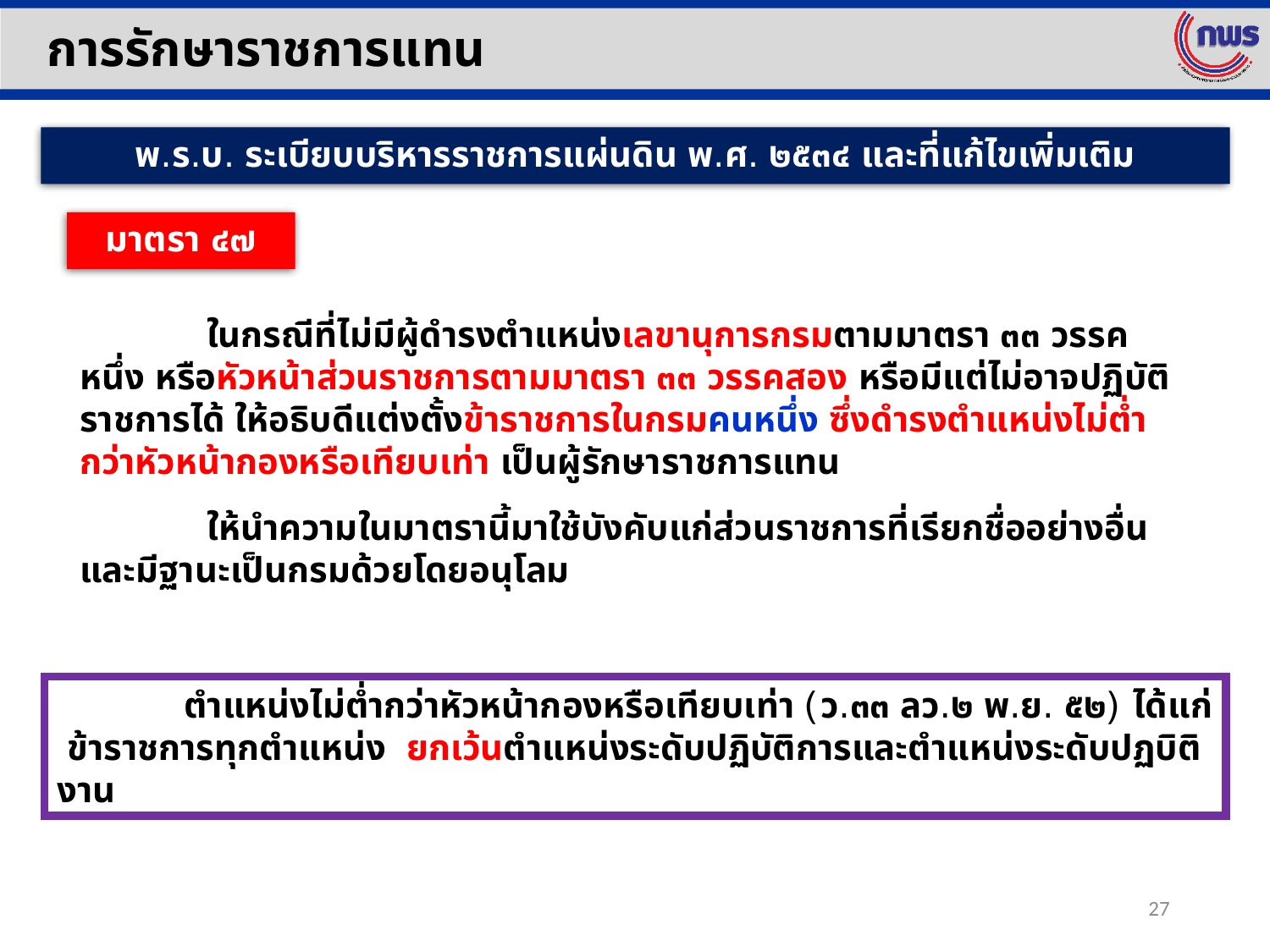

การรักษาราชการแทน
พ.ร.บ. ระเบียบบริหารราชการแผ่นดิน พ.ศ. ๒๕๓๔ และที่แก้ไขเพิ่มเติม
มาตรา ๔๗
	ในกรณีที่ไม่มีผู้ดำรงตำแหน่งเลขานุการกรมตามมาตรา ๓๓ วรรคหนึ่ง หรือหัวหน้าส่วนราชการตามมาตรา ๓๓ วรรคสอง หรือมีแต่ไม่อาจปฏิบัติราชการได้ ให้อธิบดีแต่งตั้งข้าราชการในกรมคนหนึ่ง ซึ่งดำรงตำแหน่งไม่ต่ำกว่าหัวหน้ากองหรือเทียบเท่า เป็นผู้รักษาราชการแทน

	ให้นำความในมาตรานี้มาใช้บังคับแก่ส่วนราชการที่เรียกชื่ออย่างอื่นและมีฐานะเป็นกรมด้วยโดยอนุโลม

	ตำแหน่งไม่ต่ำกว่าหัวหน้ากองหรือเทียบเท่า (ว.๓๓ ลว.๒ พ.ย. ๕๒) ได้แก่  ข้าราชการทุกตำแหน่ง  ยกเว้นตำแหน่งระดับปฏิบัติการและตำแหน่งระดับปฏบิติงาน
27